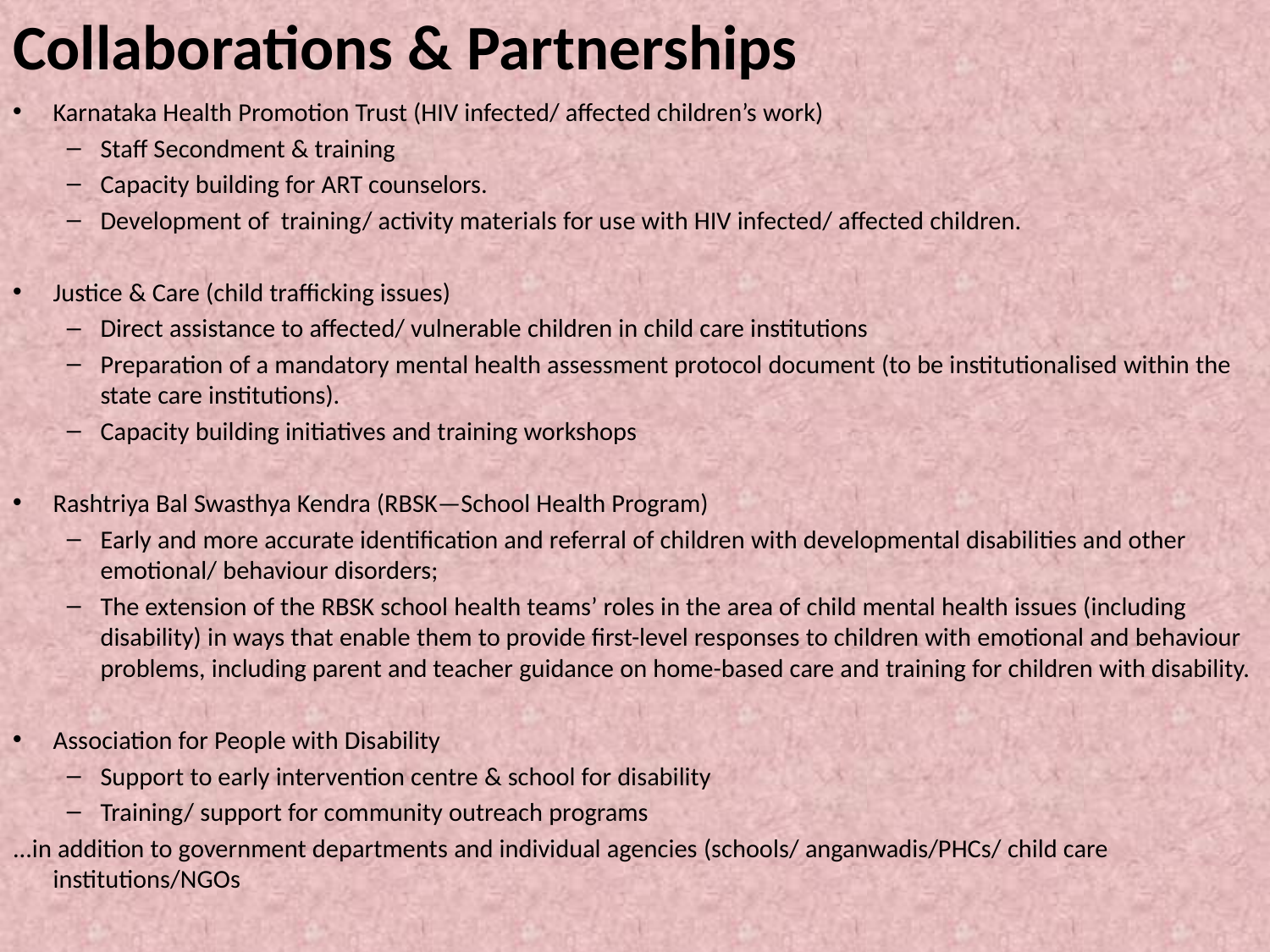

# Collaborations & Partnerships
Karnataka Health Promotion Trust (HIV infected/ affected children’s work)
Staff Secondment & training
Capacity building for ART counselors.
Development of  training/ activity materials for use with HIV infected/ affected children.

Justice & Care (child trafficking issues)
Direct assistance to affected/ vulnerable children in child care institutions
Preparation of a mandatory mental health assessment protocol document (to be institutionalised within the state care institutions).
Capacity building initiatives and training workshops

Rashtriya Bal Swasthya Kendra (RBSK—School Health Program)
Early and more accurate identification and referral of children with developmental disabilities and other emotional/ behaviour disorders;
The extension of the RBSK school health teams’ roles in the area of child mental health issues (including disability) in ways that enable them to provide first-level responses to children with emotional and behaviour problems, including parent and teacher guidance on home-based care and training for children with disability.

Association for People with Disability
Support to early intervention centre & school for disability
Training/ support for community outreach programs
...in addition to government departments and individual agencies (schools/ anganwadis/PHCs/ child care institutions/NGOs